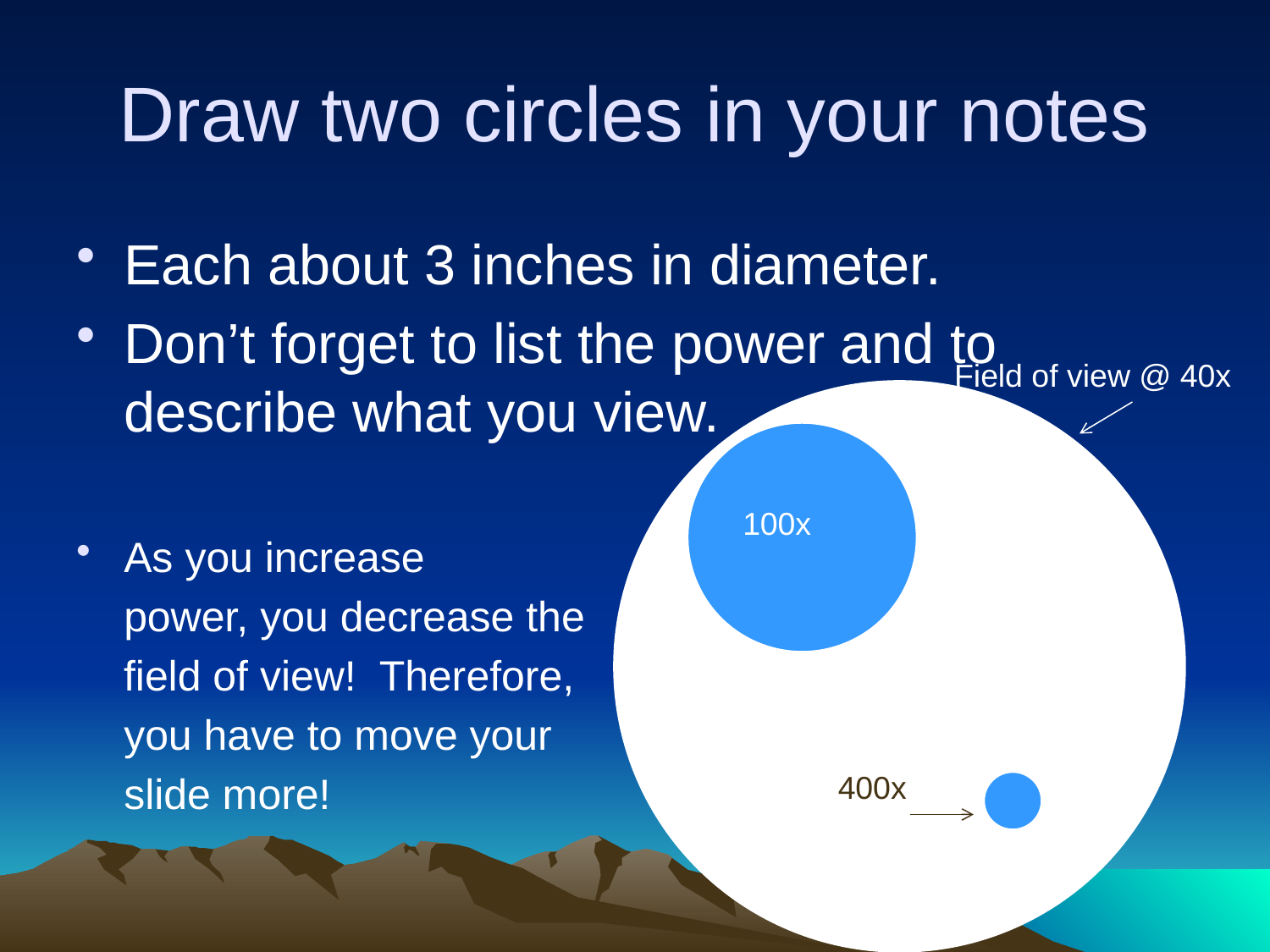

# Draw two circles in your notes
Each about 3 inches in diameter.
Don’t forget to list the power and to describe what you view.

As you increase
   	power, you decrease the
    field of view!  Therefore,
	you have to move your
	slide more!
Field of view @ 40x

100x
400x